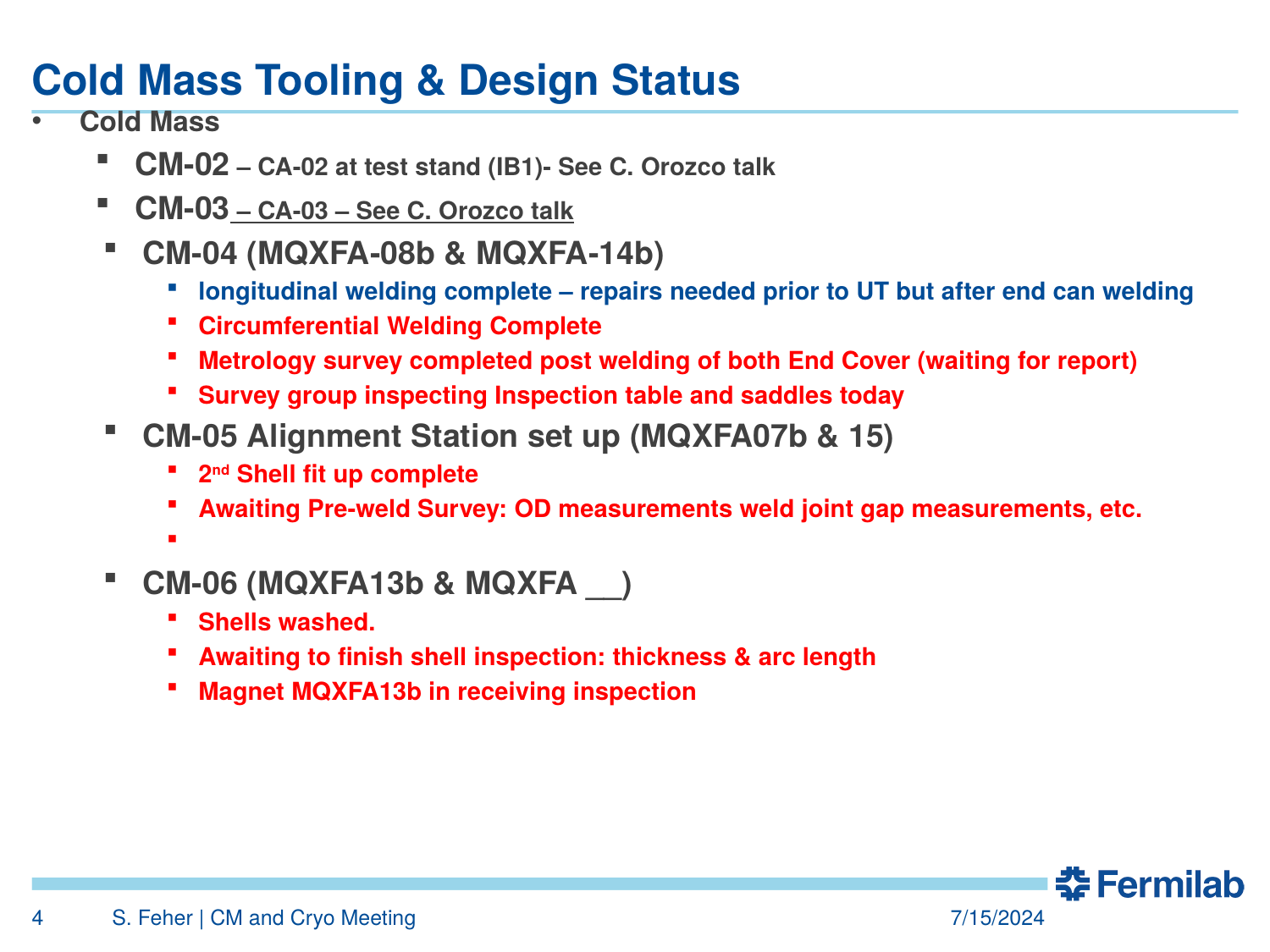

# Cold Mass Tooling & Design Status
Cold Mass
CM-02 – CA-02 at test stand (IB1)- See C. Orozco talk
CM-03 – CA-03 – See C. Orozco talk
CM-04 (MQXFA-08b & MQXFA-14b)
longitudinal welding complete – repairs needed prior to UT but after end can welding
Circumferential Welding Complete
Metrology survey completed post welding of both End Cover (waiting for report)
Survey group inspecting Inspection table and saddles today
CM-05 Alignment Station set up (MQXFA07b & 15)
2nd Shell fit up complete
Awaiting Pre-weld Survey: OD measurements weld joint gap measurements, etc.

CM-06 (MQXFA13b & MQXFA __)
Shells washed.
Awaiting to finish shell inspection: thickness & arc length
Magnet MQXFA13b in receiving inspection

4
S. Feher | CM and Cryo Meeting
7/15/2024